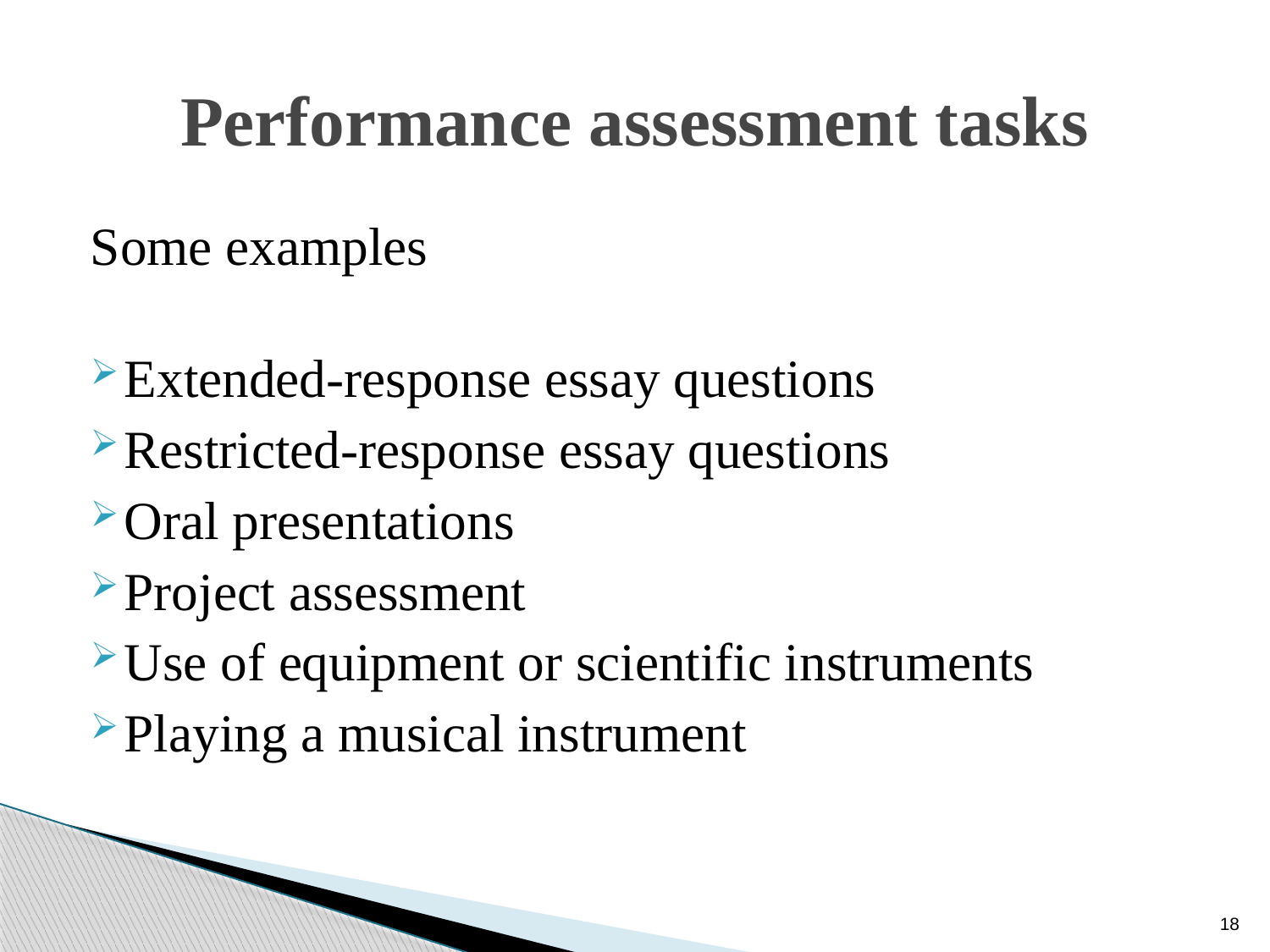

# Performance assessment tasks
Some examples

Extended-response essay questions
Restricted-response essay questions
Oral presentations
Project assessment
Use of equipment or scientific instruments
Playing a musical instrument

18